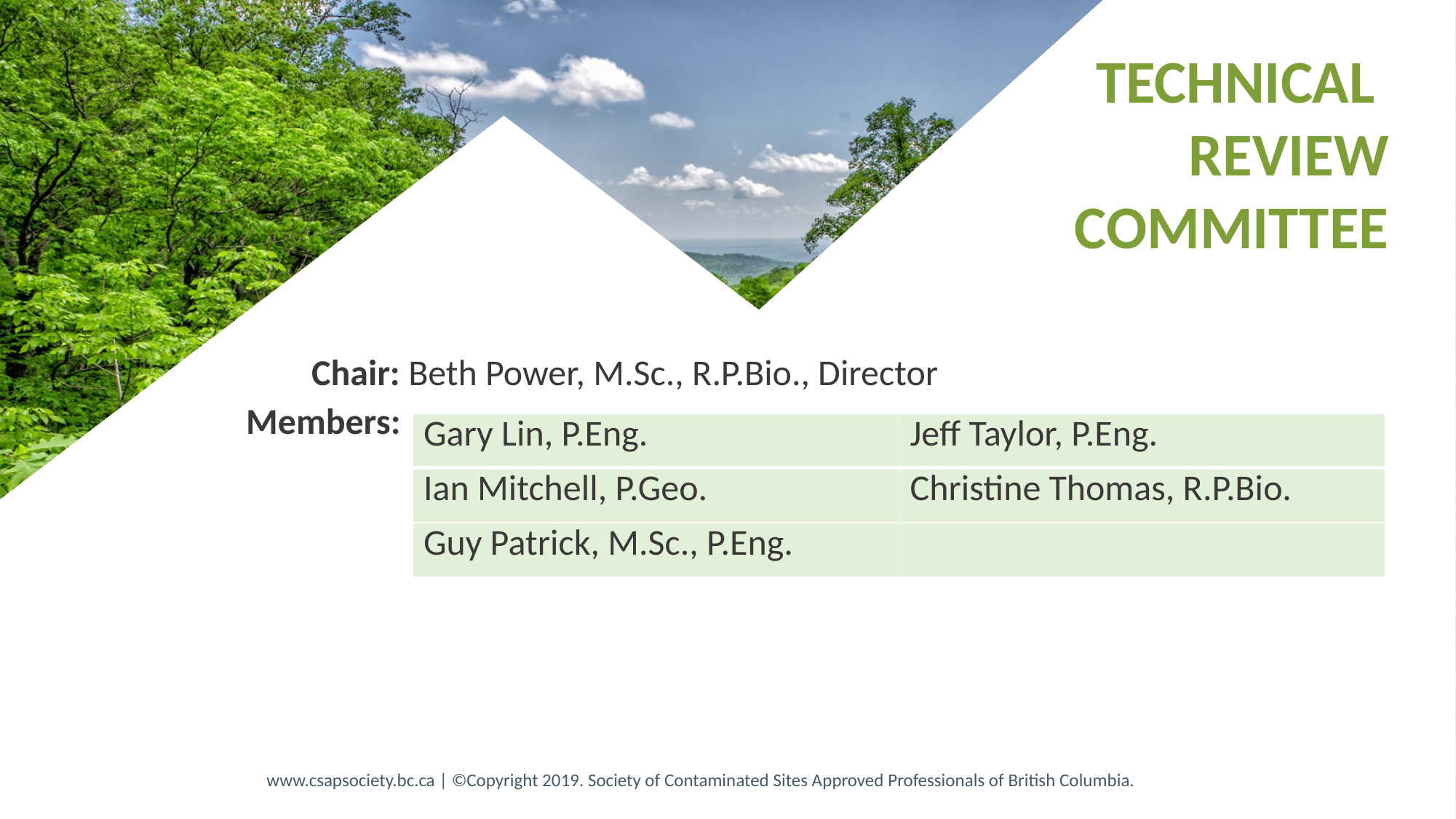

TECHNICAL
REVIEW
COMMITTEE
Chair: Beth Power, M.Sc., R.P.Bio., Director
Members:
| Gary Lin, P.Eng. | Jeff Taylor, P.Eng. |
| --- | --- |
| Ian Mitchell, P.Geo. | Christine Thomas, R.P.Bio. |
| Guy Patrick, M.Sc., P.Eng. |  |
www.csapsociety.bc.ca | ©Copyright 2019. Society of Contaminated Sites Approved Professionals of British Columbia.